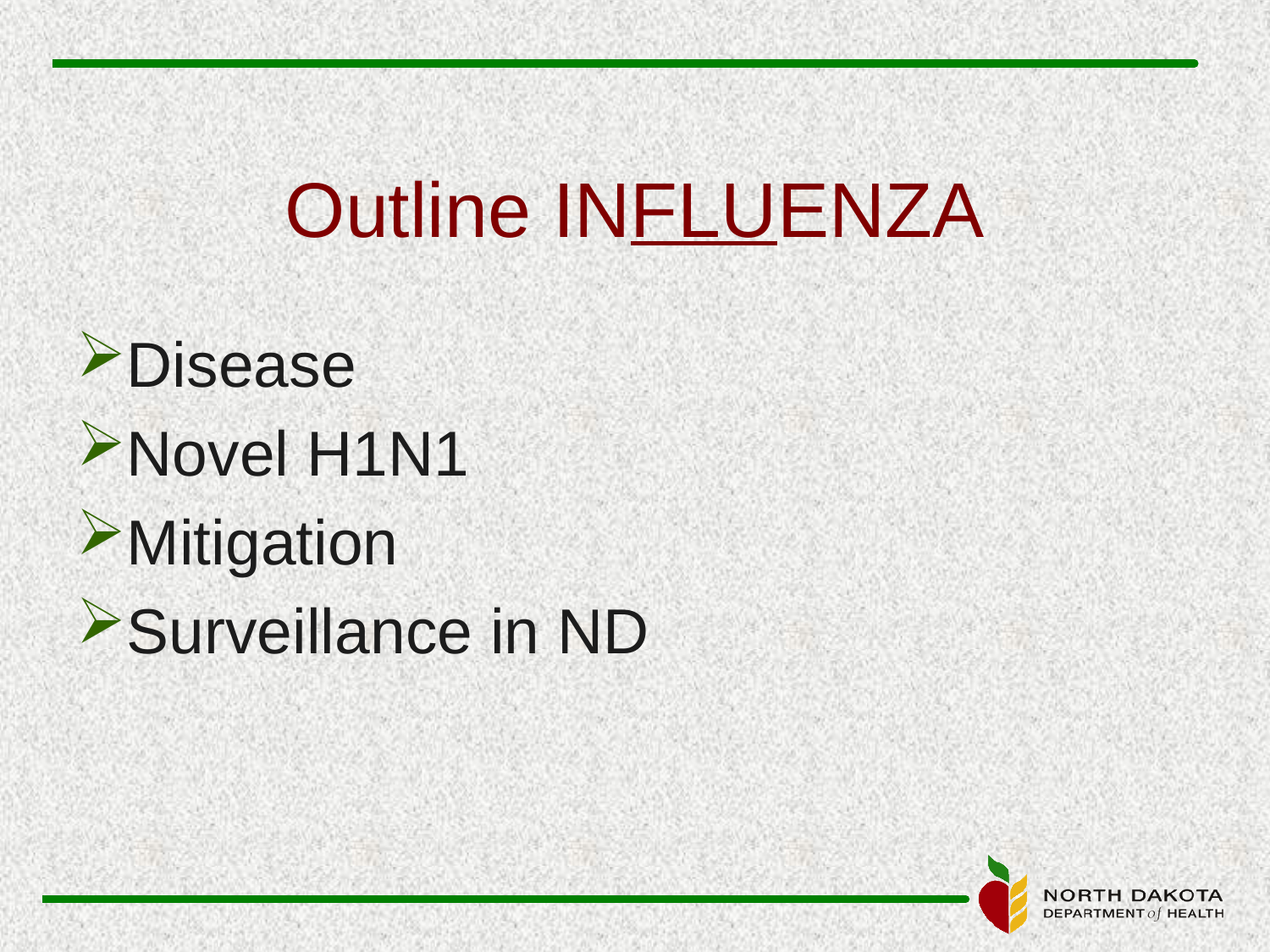

# Outline INFLUENZA
Disease
Novel H1N1
Mitigation
Surveillance in ND